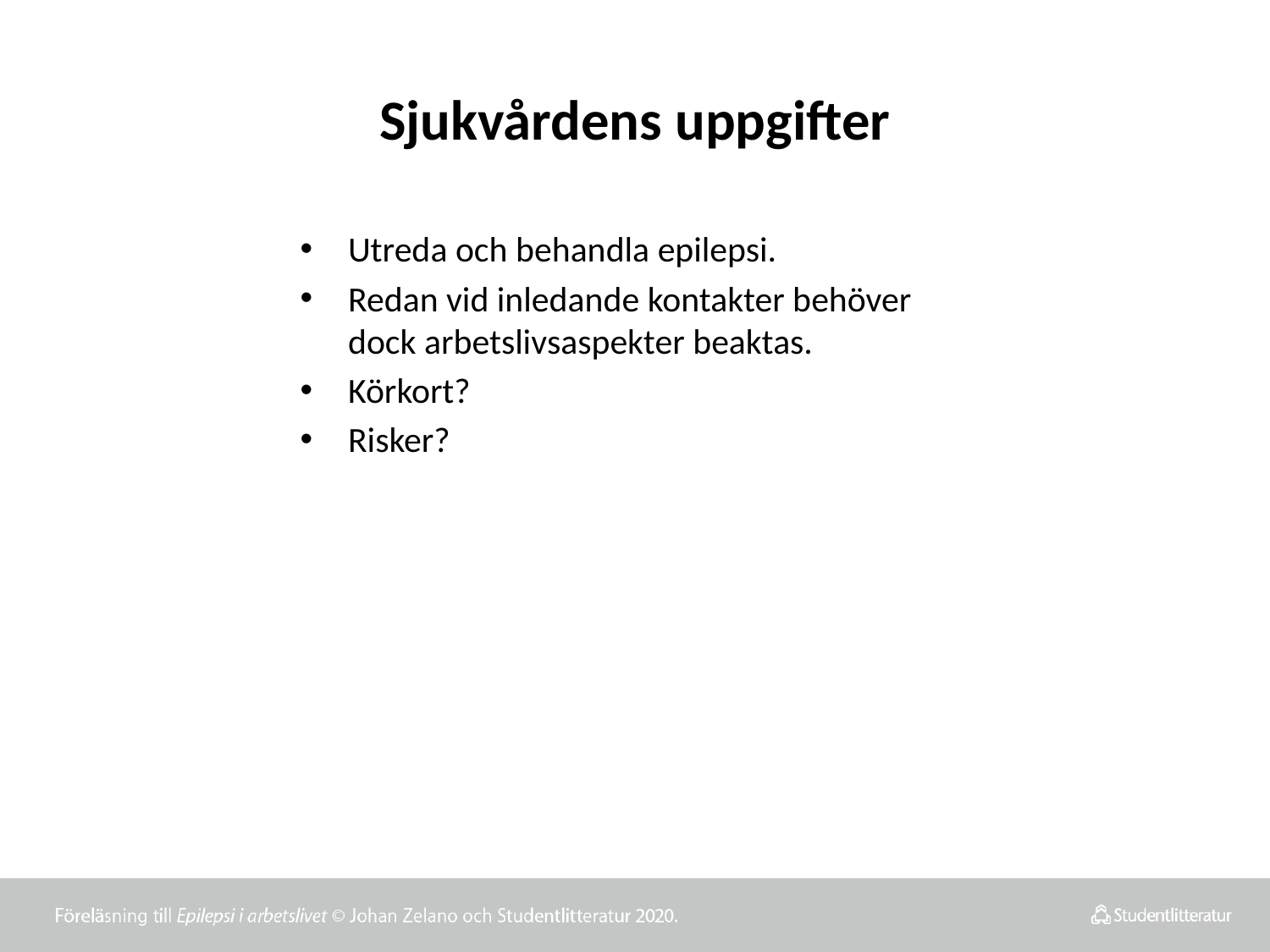

# Sjukvårdens uppgifter
Utreda och behandla epilepsi.
Redan vid inledande kontakter behöver dock arbetslivsaspekter beaktas.
Körkort?
Risker?